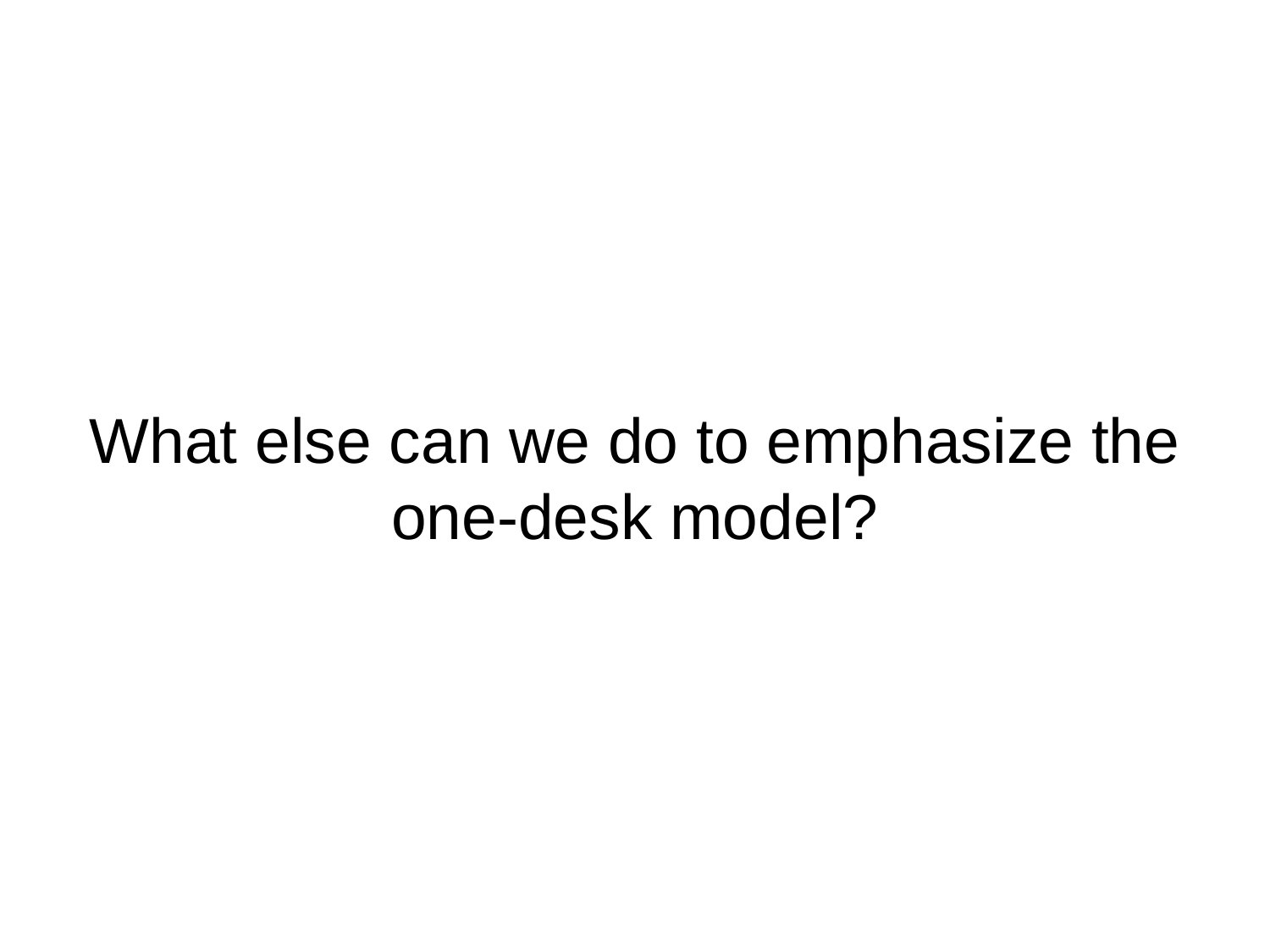

# What else can we do to emphasize the one-desk model?